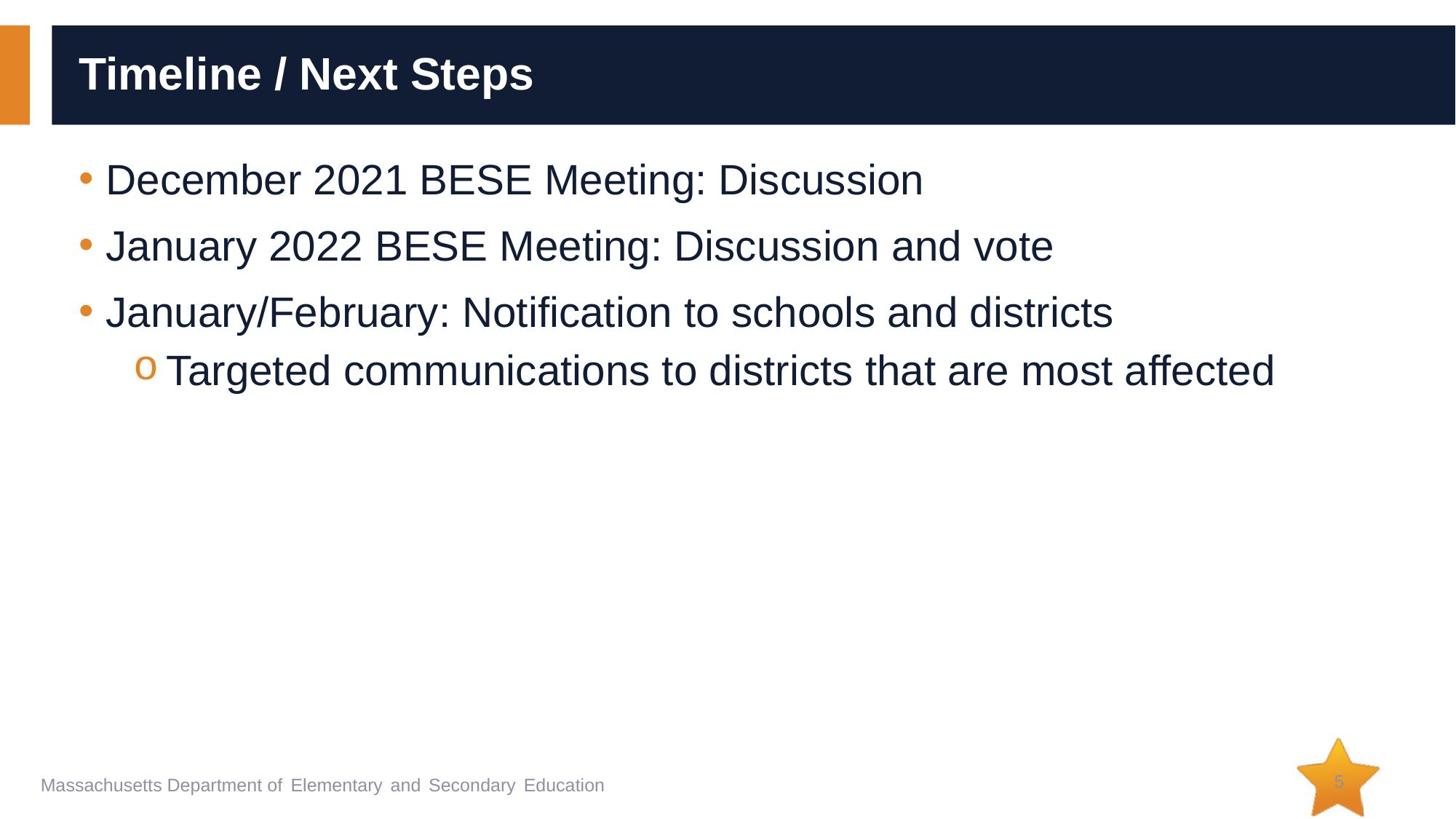

# Timeline / Next Steps
December 2021 BESE Meeting: Discussion
January 2022 BESE Meeting: Discussion and vote
January/February: Notification to schools and districts
Targeted communications to districts that are most affected
5